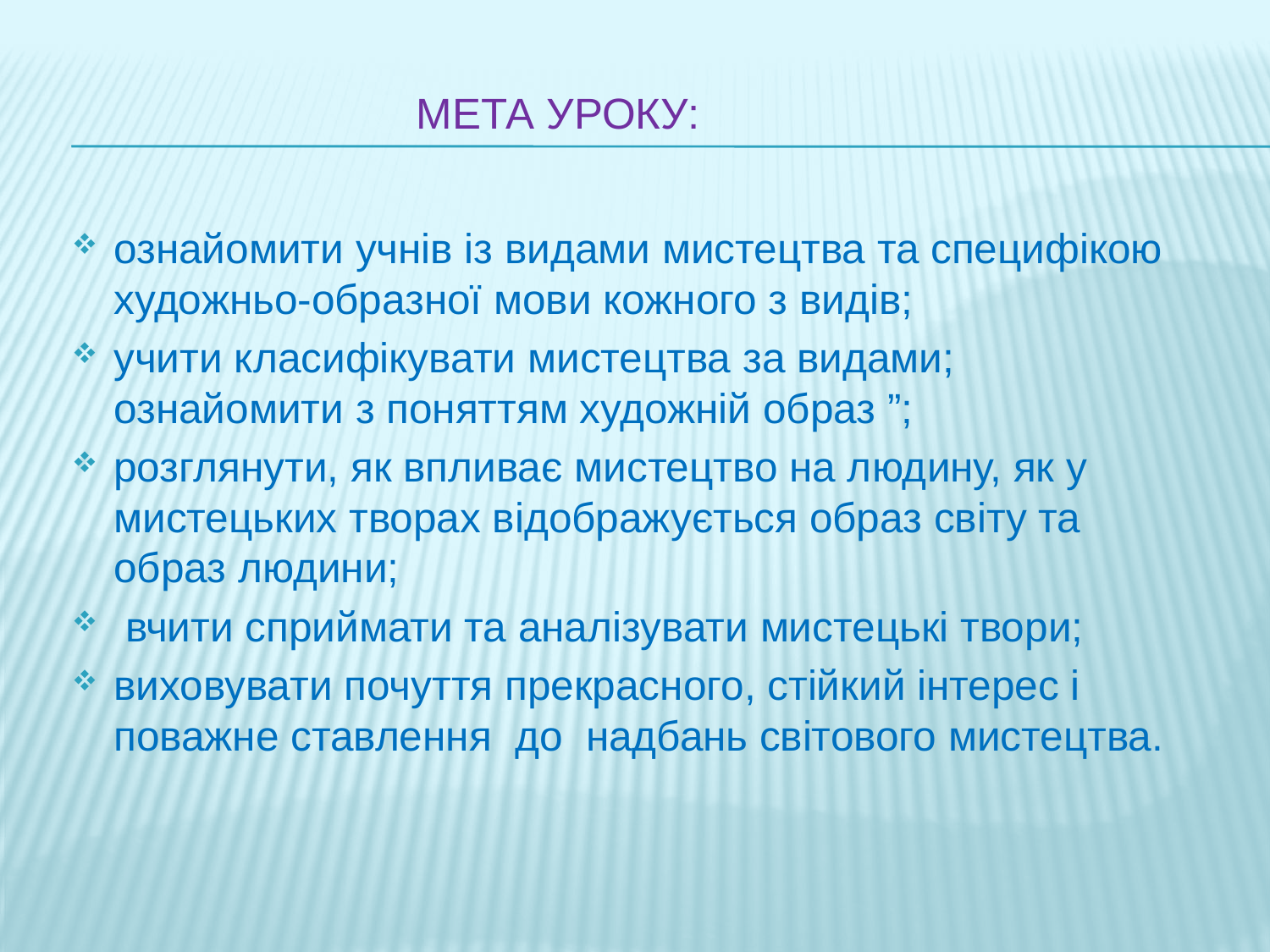

# Мета уроку:
ознайомити учнів із видами мистецтва та специфікою художньо-образної мови кожного з видів;
учити класифікувати мистецтва за видами;
ознайомити з поняттям художній образ ”;
розглянути, як впливає мистецтво на людину, як у мистецьких творах відображується образ світу та образ людини;
 вчити сприймати та аналізувати мистецькі твори;
виховувати почуття прекрасного, стійкий інтерес і поважне ставлення  до  надбань світового мистецтва.